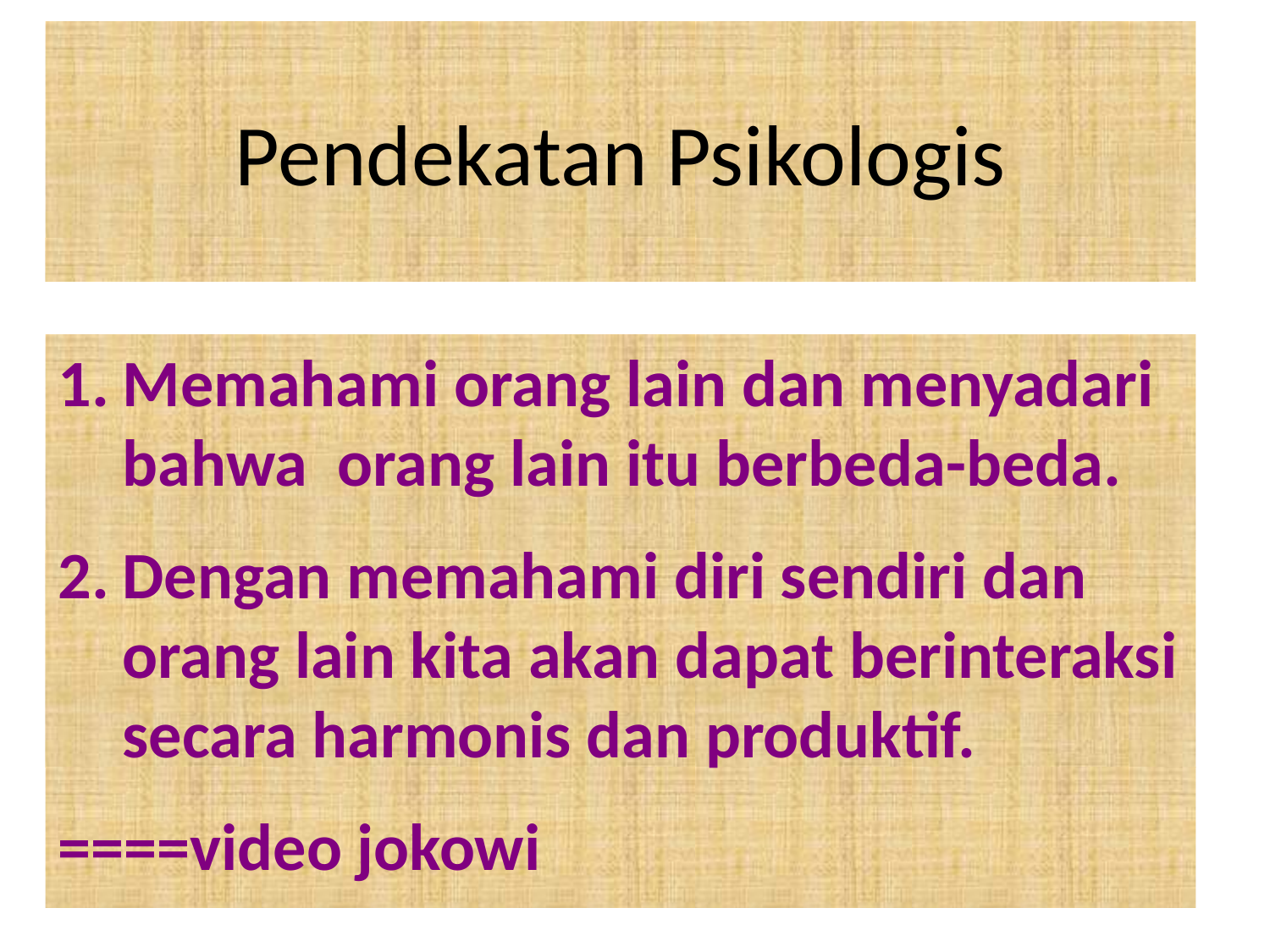

# Pendekatan Psikologis
Memahami orang lain dan menyadari bahwa  orang lain itu berbeda-beda.
Dengan memahami diri sendiri dan orang lain kita akan dapat berinteraksi secara harmonis dan produktif.
====video jokowi